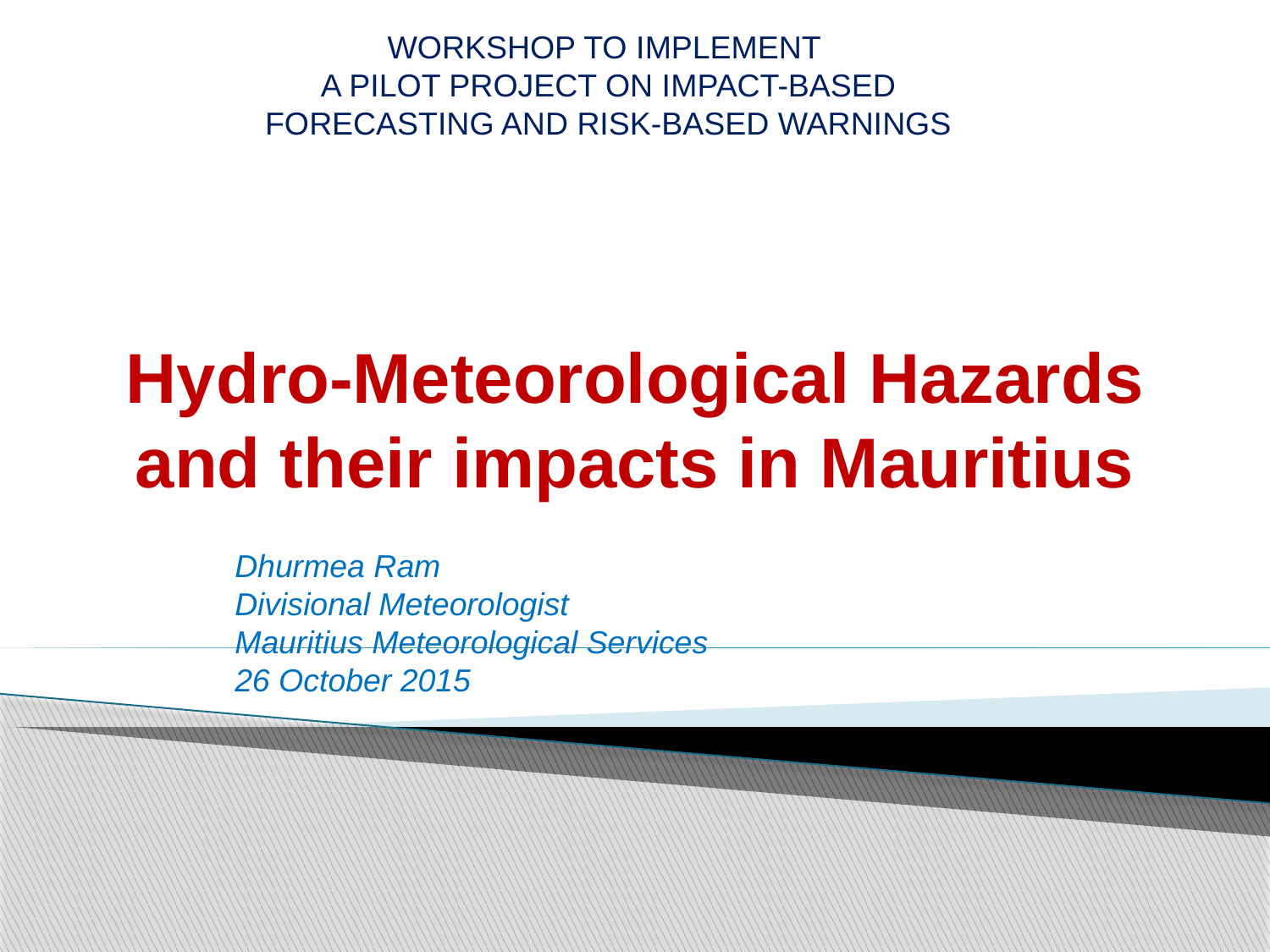

WORKSHOP TO IMPLEMENT
A PILOT PROJECT ON IMPACT-BASED FORECASTING AND RISK-BASED WARNINGS
# Hydro-Meteorological Hazards and their impacts in Mauritius
Dhurmea Ram
Divisional Meteorologist
Mauritius Meteorological Services
26 October 2015